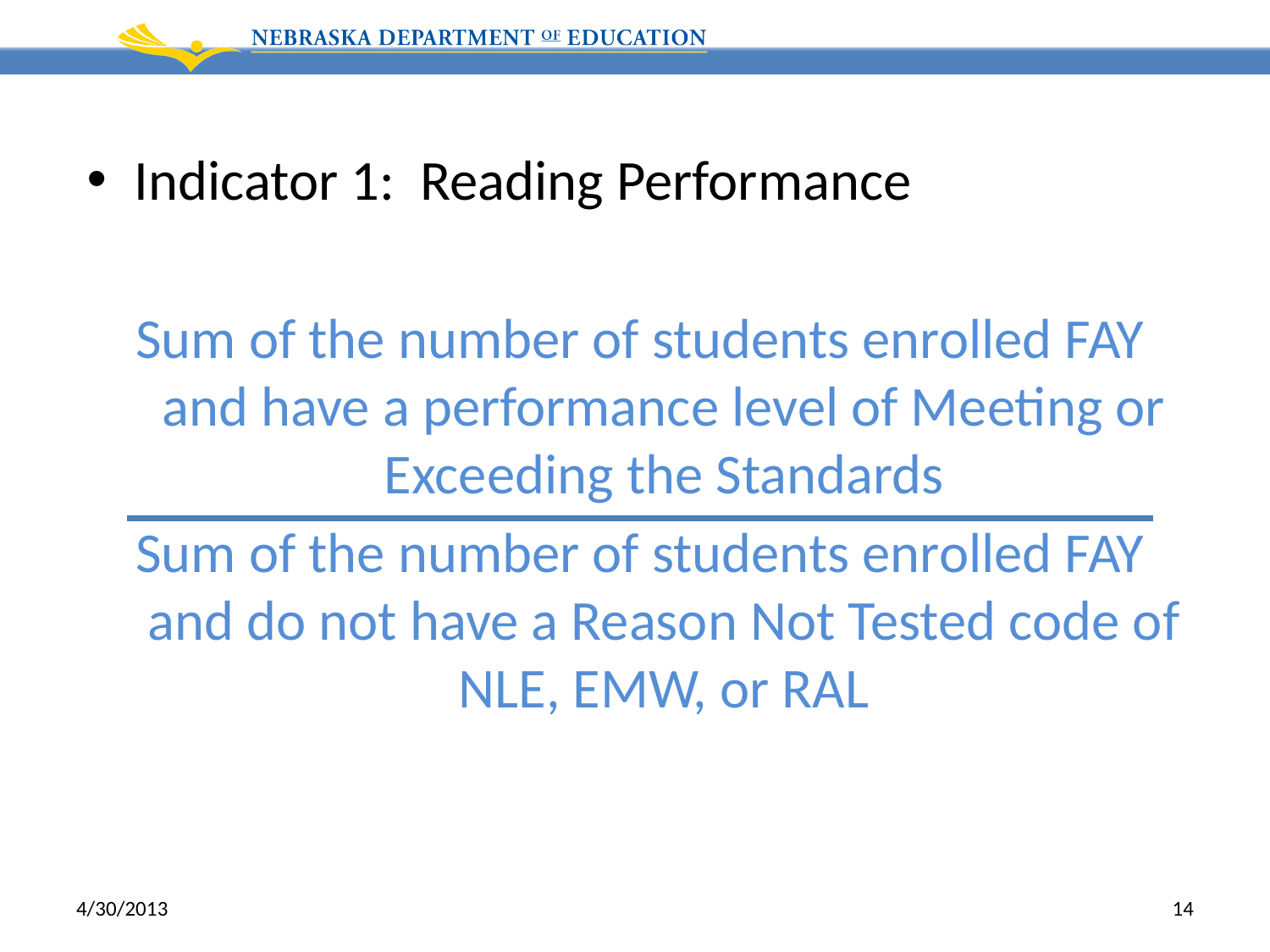

Indicator 1:  Reading Performance

Sum of the number of students enrolled FAY and have a performance level of Meeting or Exceeding the Standards
Sum of the number of students enrolled FAY and do not have a Reason Not Tested code of NLE, EMW, or RAL
4/30/2013
14